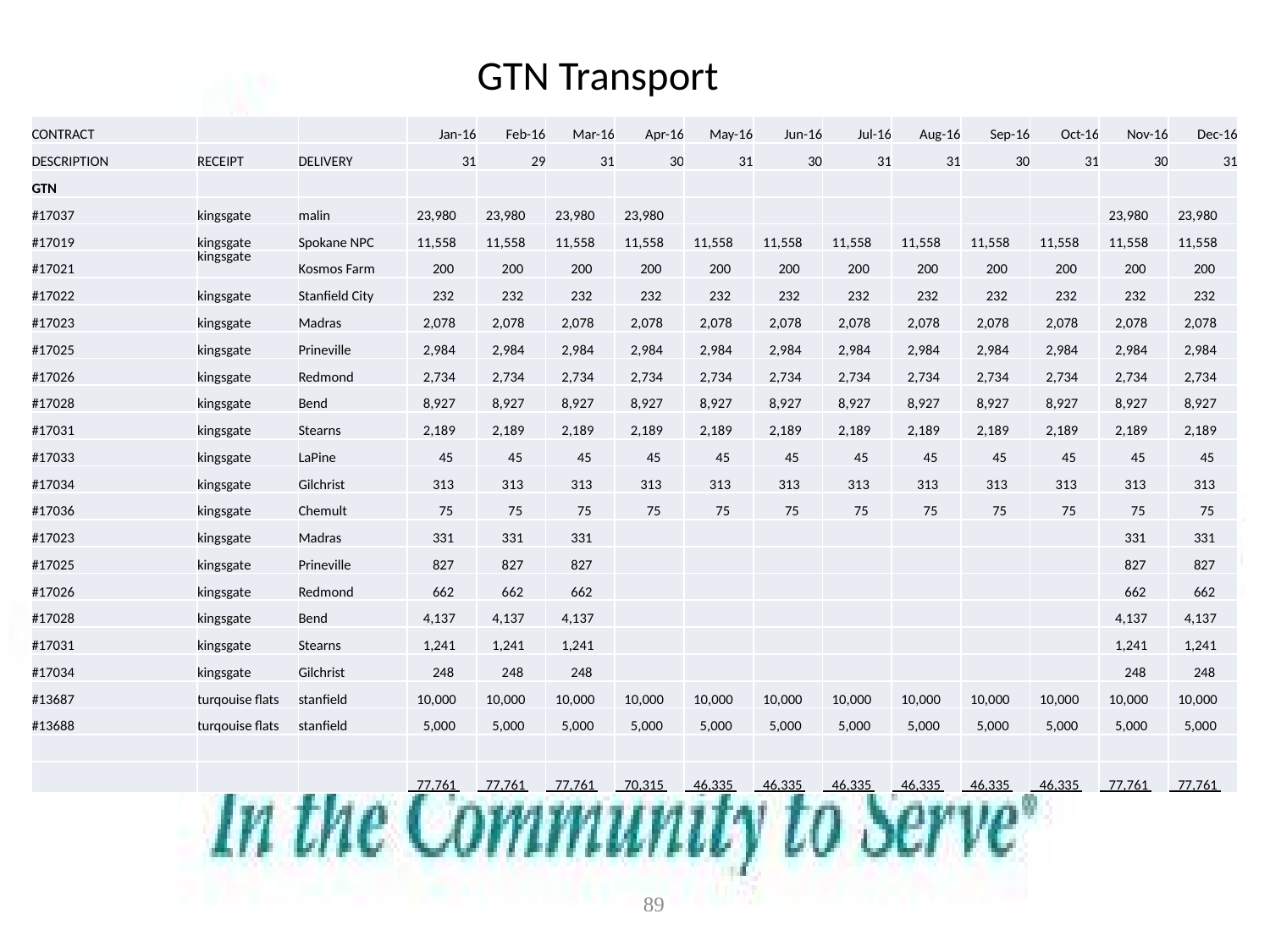

GTN Transport
| CONTRACT |  |  | Jan-16 | Feb-16 | Mar-16 | Apr-16 | May-16 | Jun-16 | Jul-16 | Aug-16 | Sep-16 | Oct-16 | Nov-16 | Dec-16 |
| --- | --- | --- | --- | --- | --- | --- | --- | --- | --- | --- | --- | --- | --- | --- |
| DESCRIPTION | RECEIPT | DELIVERY | 31 | 29 | 31 | 30 | 31 | 30 | 31 | 31 | 30 | 31 | 30 | 31 |
| GTN |  |  |  |  |  |  |  |  |  |  |  |  |  |  |
| #17037 | kingsgate | malin | 23,980 | 23,980 | 23,980 | 23,980 |  |  |  |  |  |  | 23,980 | 23,980 |
| #17019 | kingsgate | Spokane NPC | 11,558 | 11,558 | 11,558 | 11,558 | 11,558 | 11,558 | 11,558 | 11,558 | 11,558 | 11,558 | 11,558 | 11,558 |
| #17021 | kingsgate | Kosmos Farm | 200 | 200 | 200 | 200 | 200 | 200 | 200 | 200 | 200 | 200 | 200 | 200 |
| #17022 | kingsgate | Stanfield City | 232 | 232 | 232 | 232 | 232 | 232 | 232 | 232 | 232 | 232 | 232 | 232 |
| #17023 | kingsgate | Madras | 2,078 | 2,078 | 2,078 | 2,078 | 2,078 | 2,078 | 2,078 | 2,078 | 2,078 | 2,078 | 2,078 | 2,078 |
| #17025 | kingsgate | Prineville | 2,984 | 2,984 | 2,984 | 2,984 | 2,984 | 2,984 | 2,984 | 2,984 | 2,984 | 2,984 | 2,984 | 2,984 |
| #17026 | kingsgate | Redmond | 2,734 | 2,734 | 2,734 | 2,734 | 2,734 | 2,734 | 2,734 | 2,734 | 2,734 | 2,734 | 2,734 | 2,734 |
| #17028 | kingsgate | Bend | 8,927 | 8,927 | 8,927 | 8,927 | 8,927 | 8,927 | 8,927 | 8,927 | 8,927 | 8,927 | 8,927 | 8,927 |
| #17031 | kingsgate | Stearns | 2,189 | 2,189 | 2,189 | 2,189 | 2,189 | 2,189 | 2,189 | 2,189 | 2,189 | 2,189 | 2,189 | 2,189 |
| #17033 | kingsgate | LaPine | 45 | 45 | 45 | 45 | 45 | 45 | 45 | 45 | 45 | 45 | 45 | 45 |
| #17034 | kingsgate | Gilchrist | 313 | 313 | 313 | 313 | 313 | 313 | 313 | 313 | 313 | 313 | 313 | 313 |
| #17036 | kingsgate | Chemult | 75 | 75 | 75 | 75 | 75 | 75 | 75 | 75 | 75 | 75 | 75 | 75 |
| #17023 | kingsgate | Madras | 331 | 331 | 331 |  |  |  |  |  |  |  | 331 | 331 |
| #17025 | kingsgate | Prineville | 827 | 827 | 827 |  |  |  |  |  |  |  | 827 | 827 |
| #17026 | kingsgate | Redmond | 662 | 662 | 662 |  |  |  |  |  |  |  | 662 | 662 |
| #17028 | kingsgate | Bend | 4,137 | 4,137 | 4,137 |  |  |  |  |  |  |  | 4,137 | 4,137 |
| #17031 | kingsgate | Stearns | 1,241 | 1,241 | 1,241 |  |  |  |  |  |  |  | 1,241 | 1,241 |
| #17034 | kingsgate | Gilchrist | 248 | 248 | 248 |  |  |  |  |  |  |  | 248 | 248 |
| #13687 | turqouise flats | stanfield | 10,000 | 10,000 | 10,000 | 10,000 | 10,000 | 10,000 | 10,000 | 10,000 | 10,000 | 10,000 | 10,000 | 10,000 |
| #13688 | turqouise flats | stanfield | 5,000 | 5,000 | 5,000 | 5,000 | 5,000 | 5,000 | 5,000 | 5,000 | 5,000 | 5,000 | 5,000 | 5,000 |
|  |  |  |  |  |  |  |  |  |  |  |  |  |  |  |
|  |  |  | 77,761 | 77,761 | 77,761 | 70,315 | 46,335 | 46,335 | 46,335 | 46,335 | 46,335 | 46,335 | 77,761 | 77,761 |

89